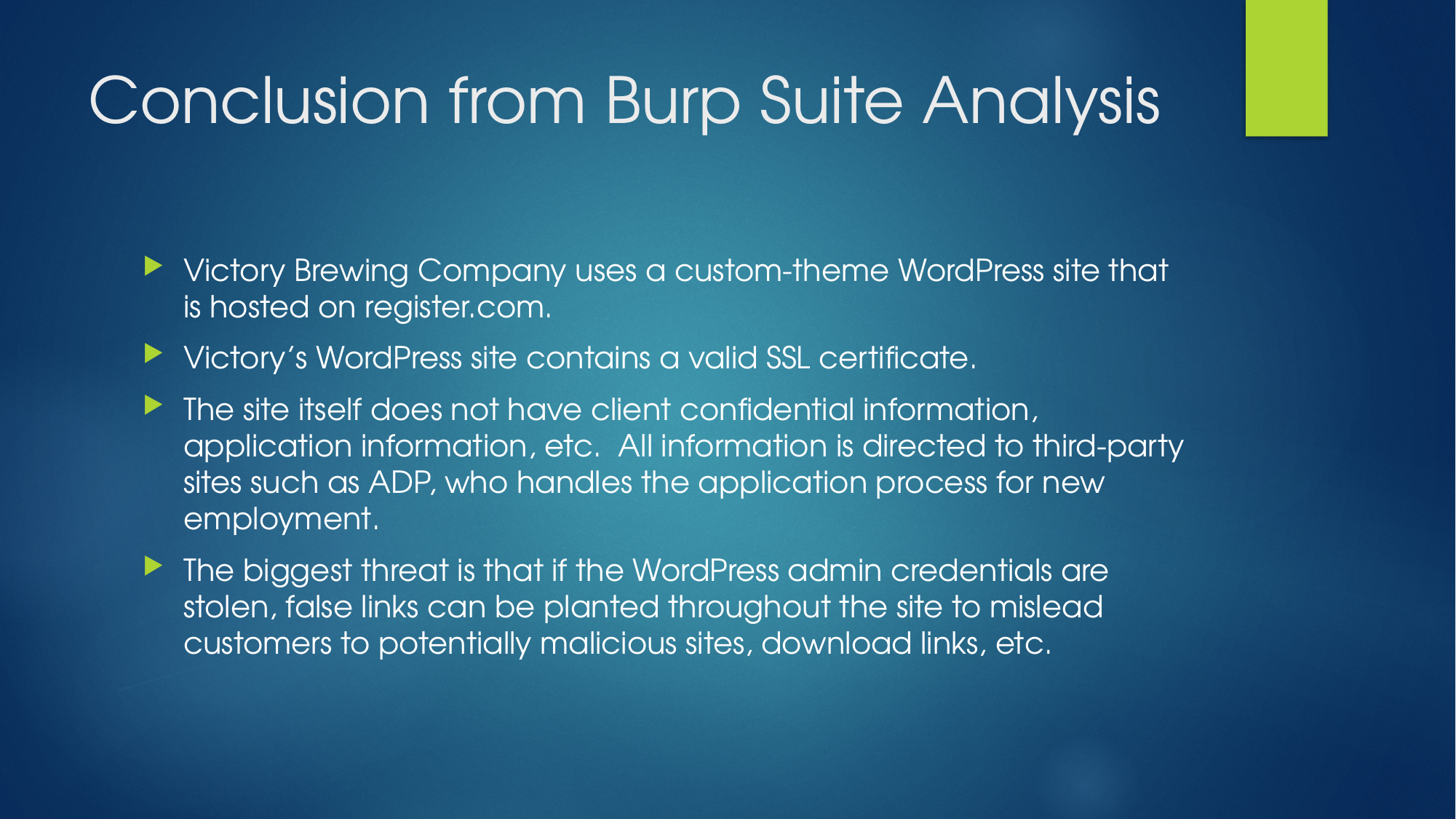

# Conclusion from Burp Suite Analysis
Victory Brewing Company uses a custom-theme WordPress site that is hosted on register.com.
Victory’s WordPress site contains a valid SSL certificate.
The site itself does not have client confidential information, application information, etc.  All information is directed to third-party sites such as ADP, who handles the application process for new employment.
The biggest threat is that if the WordPress admin credentials are stolen, false links can be planted throughout the site to mislead customers to potentially malicious sites, download links, etc.